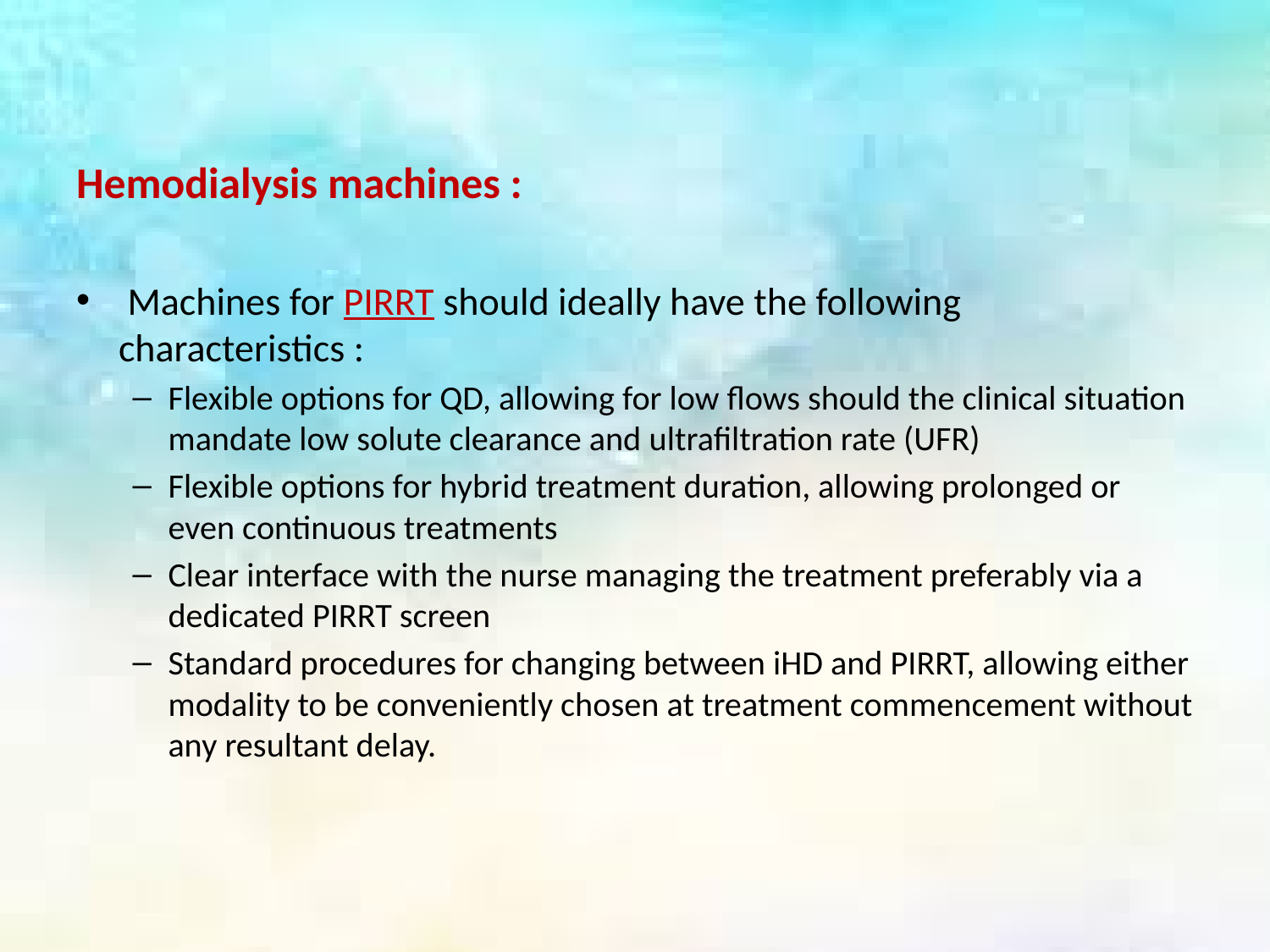

Hemodialysis machines :

 Machines for PIRRT should ideally have the following characteristics :
Flexible options for QD, allowing for low flows should the clinical situation mandate low solute clearance and ultrafiltration rate (UFR)
Flexible options for hybrid treatment duration, allowing prolonged or even continuous treatments
Clear interface with the nurse managing the treatment preferably via a dedicated PIRRT screen
Standard procedures for changing between iHD and PIRRT, allowing either modality to be conveniently chosen at treatment commencement without any resultant delay.